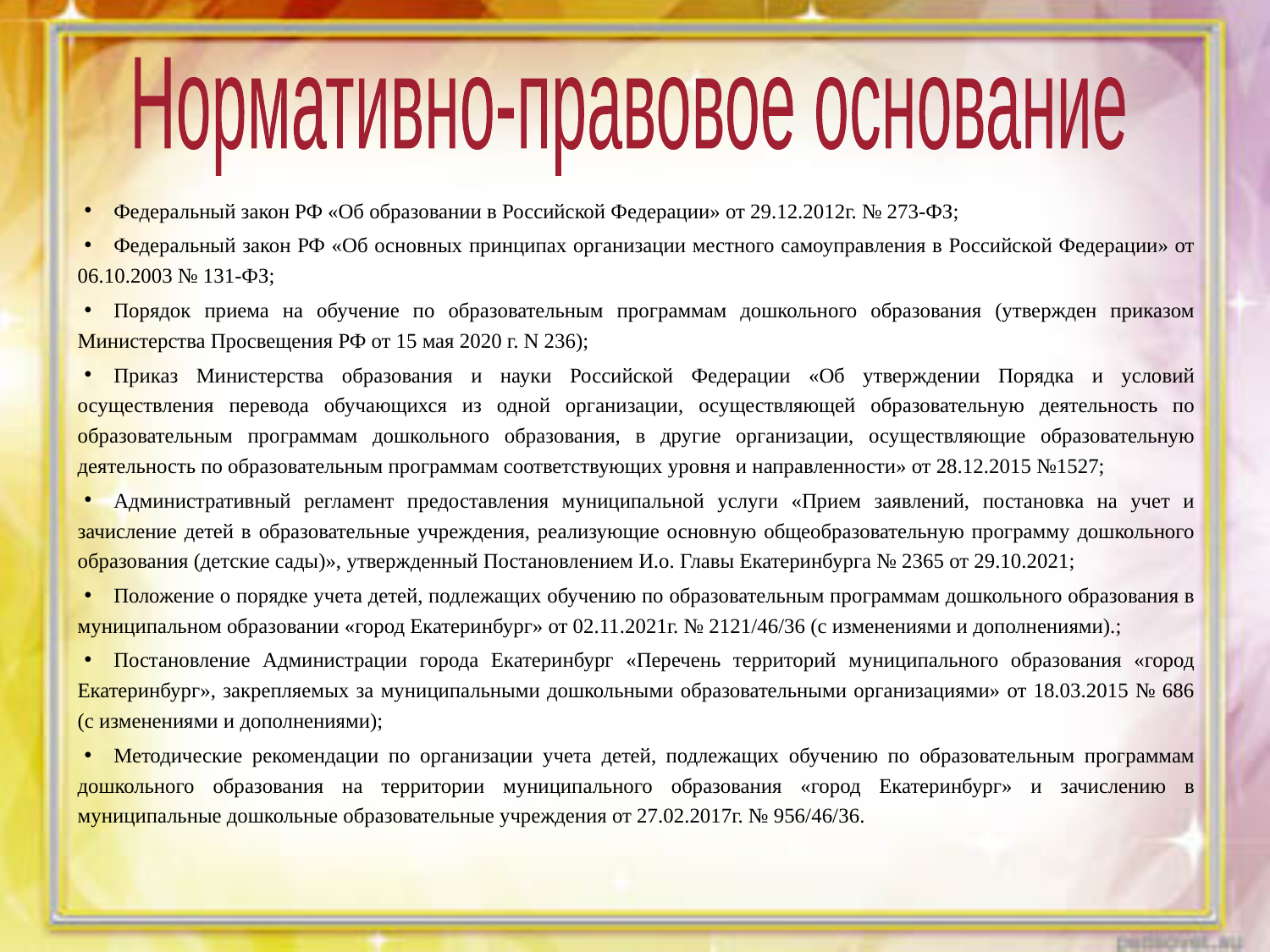

Нормативно-правовое основание
Федеральный закон РФ «Об образовании в Российской Федерации» от 29.12.2012г. № 273-ФЗ;
Федеральный закон РФ «Об основных принципах организации местного самоуправления в Российской Федерации» от 06.10.2003 № 131-ФЗ;
Порядок приема на обучение по образовательным программам дошкольного образования (утвержден приказом Министерства Просвещения РФ от 15 мая 2020 г. N 236);
Приказ Министерства образования и науки Российской Федерации «Об утверждении Порядка и условий осуществления перевода обучающихся из одной организации, осуществляющей образовательную деятельность по образовательным программам дошкольного образования, в другие организации, осуществляющие образовательную деятельность по образовательным программам соответствующих уровня и направленности» от 28.12.2015 №1527;
Административный регламент предоставления муниципальной услуги «Прием заявлений, постановка на учет и зачисление детей в образовательные учреждения, реализующие основную общеобразовательную программу дошкольного образования (детские сады)», утвержденный Постановлением И.о. Главы Екатеринбурга № 2365 от 29.10.2021;
Положение о порядке учета детей, подлежащих обучению по образовательным программам дошкольного образования в муниципальном образовании «город Екатеринбург» от 02.11.2021г. № 2121/46/36 (с изменениями и дополнениями).;
Постановление Администрации города Екатеринбург «Перечень территорий муниципального образования «город Екатеринбург», закрепляемых за муниципальными дошкольными образовательными организациями» от 18.03.2015 № 686 (с изменениями и дополнениями);
Методические рекомендации по организации учета детей, подлежащих обучению по образовательным программам дошкольного образования на территории муниципального образования «город Екатеринбург» и зачислению в муниципальные дошкольные образовательные учреждения от 27.02.2017г. № 956/46/36.